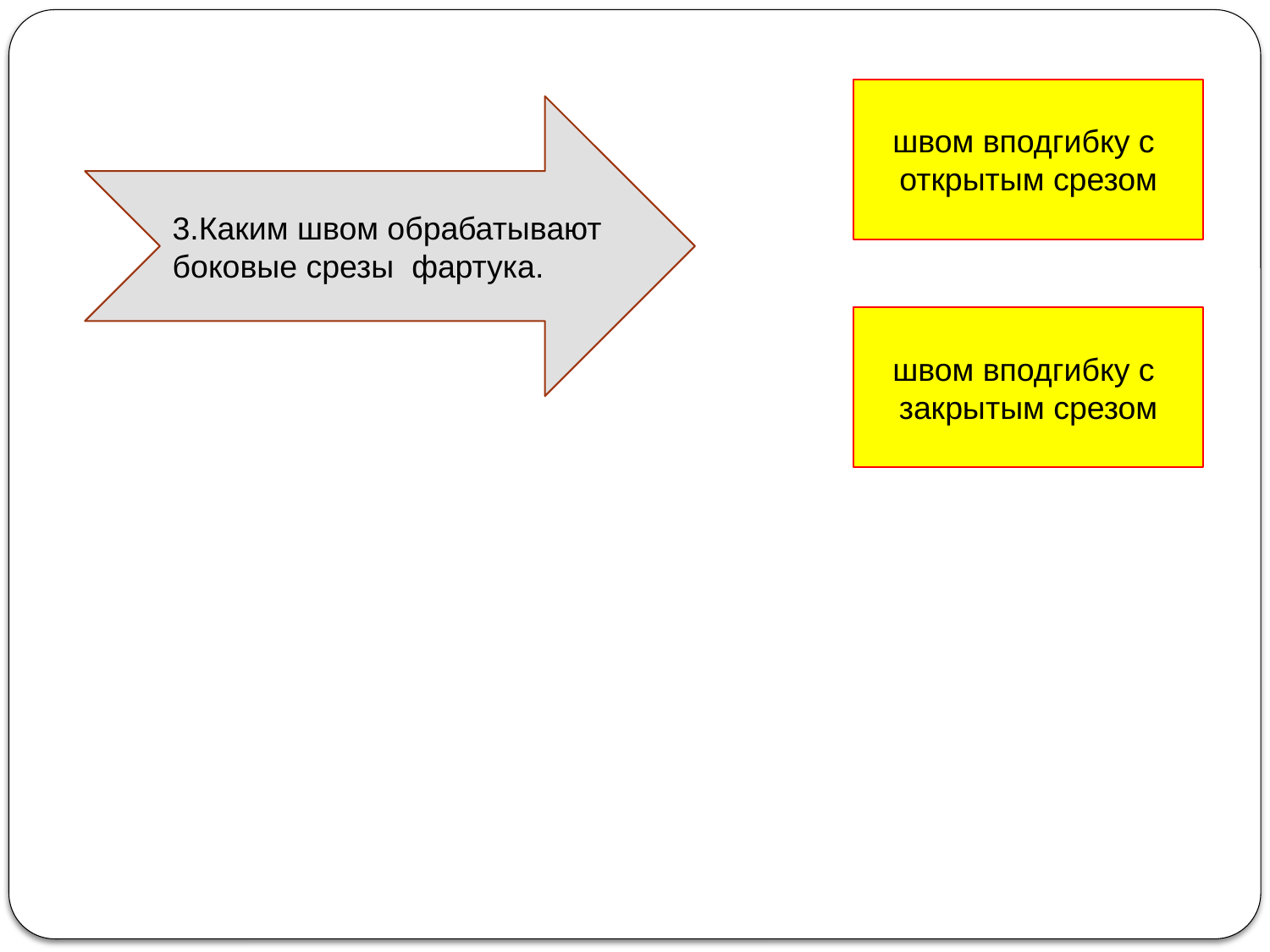

швом вподгибку с
открытым срезом
3.Каким швом обрабатывают боковые срезы  фартука.
швом вподгибку с
закрытым срезом